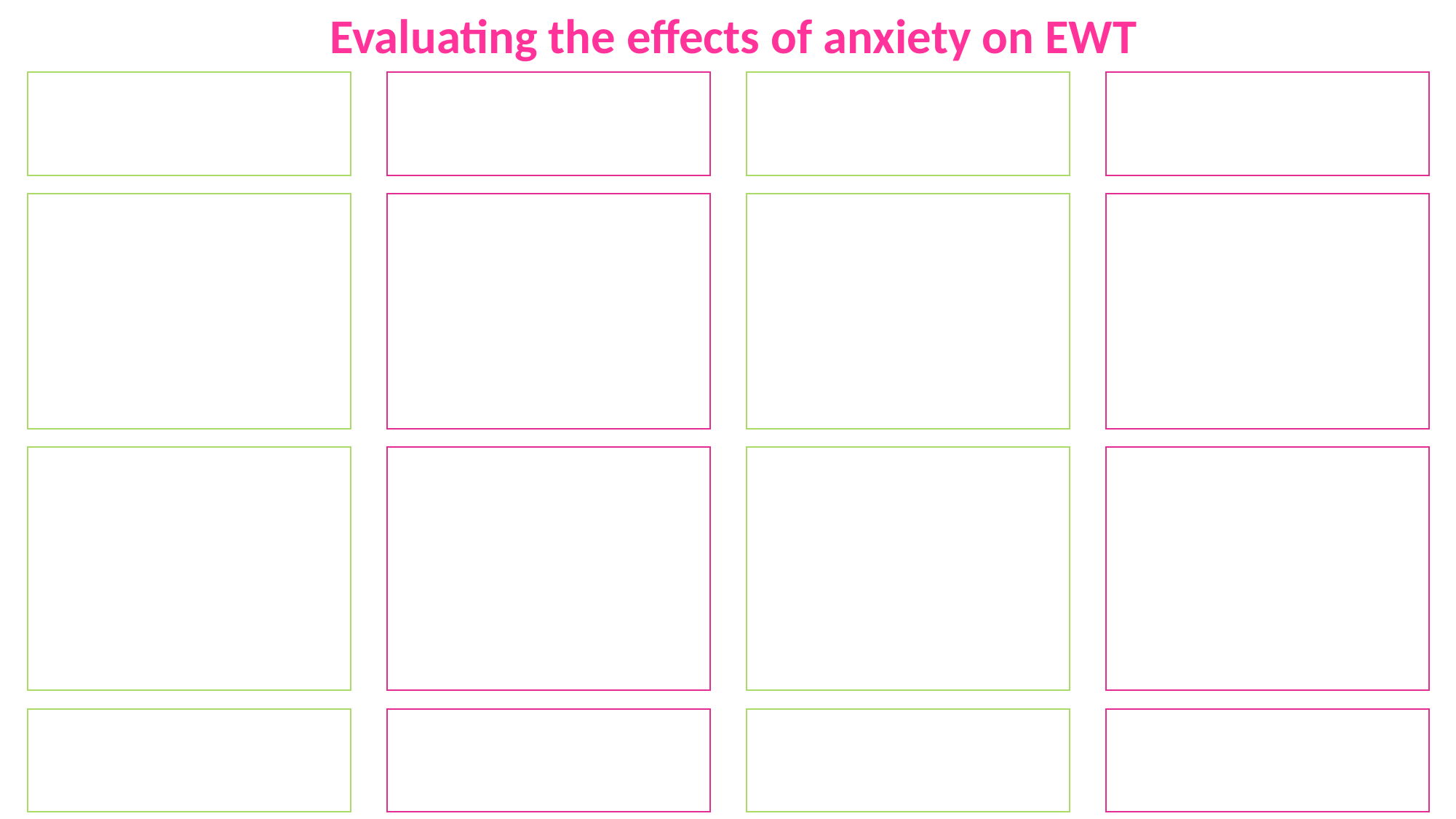

Evaluating the effects of anxiety on EWT